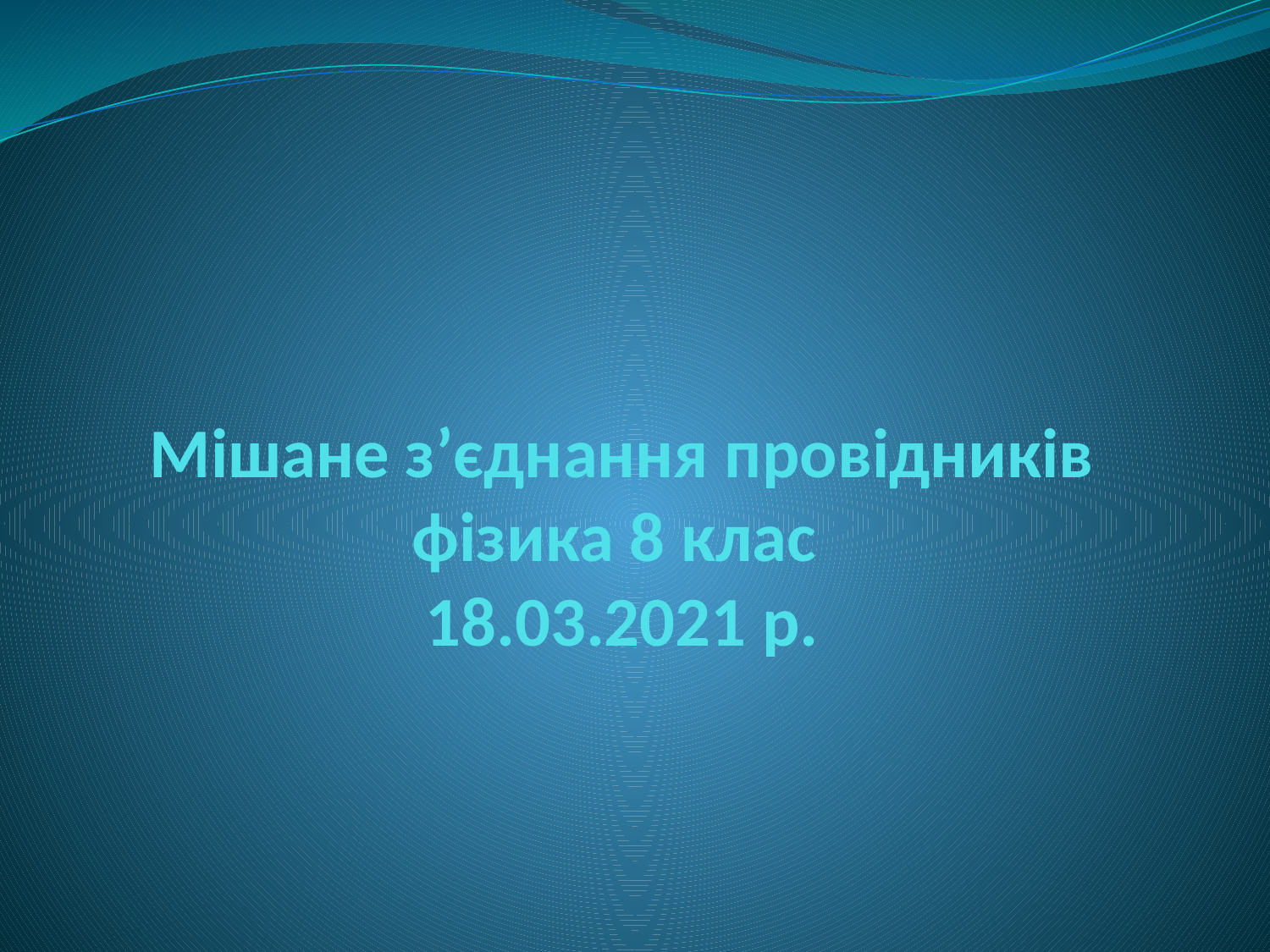

# Мішане з’єднання провідників фізика 8 клас 18.03.2021 р.